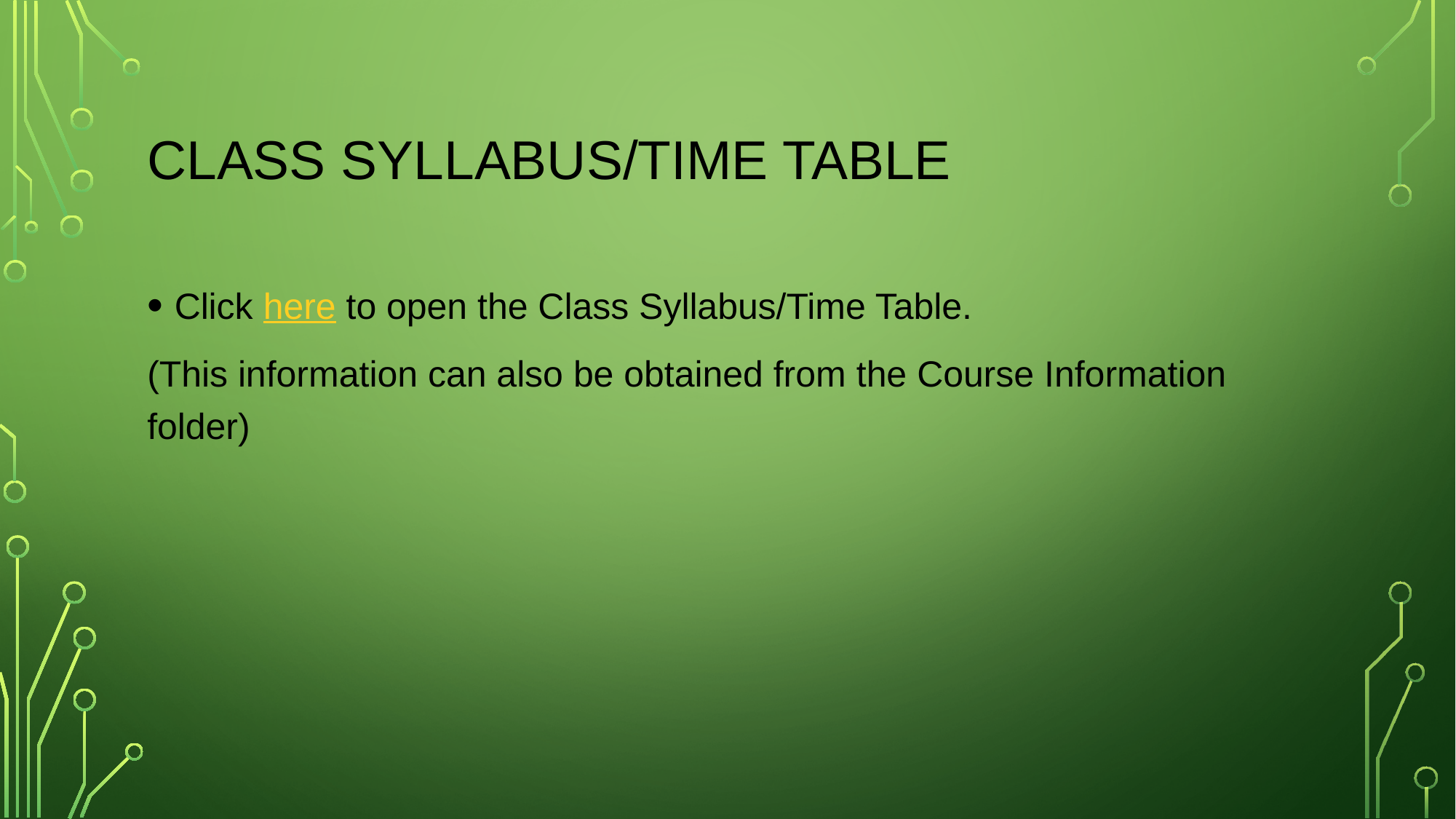

# Class Syllabus/Time Table
Click here to open the Class Syllabus/Time Table.
(This information can also be obtained from the Course Information folder)